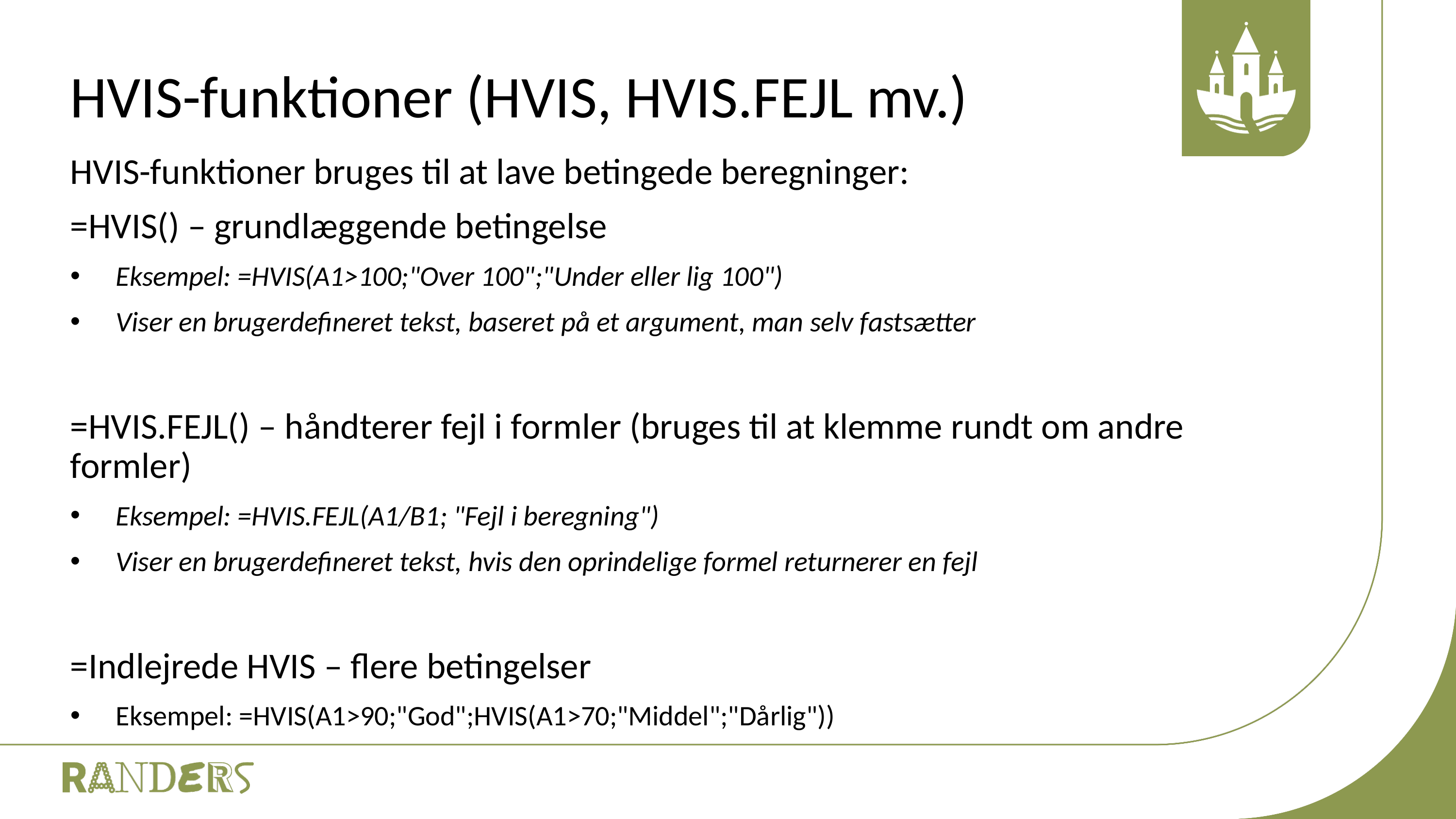

# HVIS-funktioner (HVIS, HVIS.FEJL mv.)
HVIS-funktioner bruges til at lave betingede beregninger:
=HVIS() – grundlæggende betingelse
Eksempel: =HVIS(A1>100;"Over 100";"Under eller lig 100")
Viser en brugerdefineret tekst, baseret på et argument, man selv fastsætter

=HVIS.FEJL() – håndterer fejl i formler (bruges til at klemme rundt om andre formler)
Eksempel: =HVIS.FEJL(A1/B1; "Fejl i beregning")
Viser en brugerdefineret tekst, hvis den oprindelige formel returnerer en fejl

=Indlejrede HVIS – flere betingelser
Eksempel: =HVIS(A1>90;"God";HVIS(A1>70;"Middel";"Dårlig"))